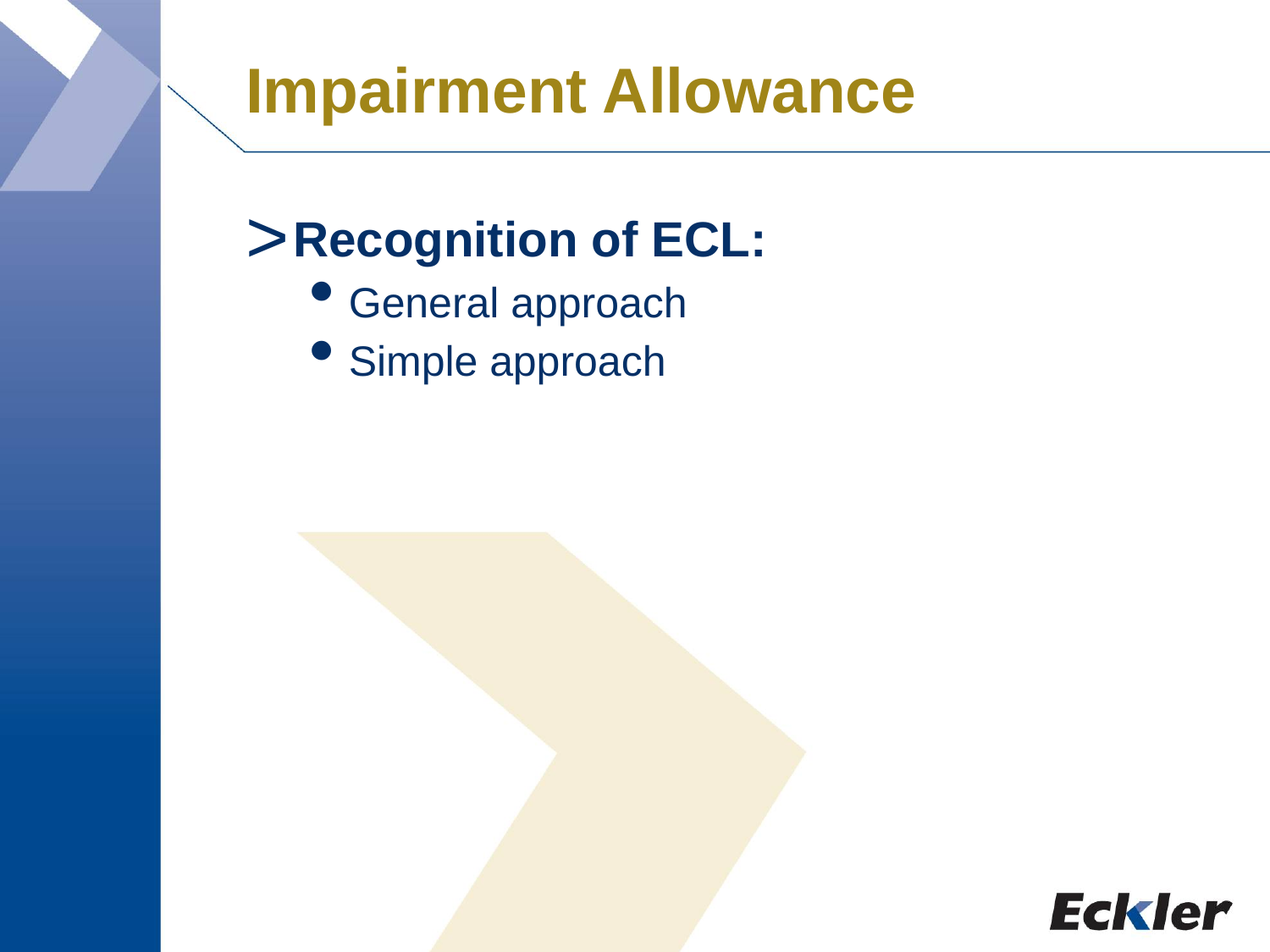

# Impairment Allowance
Recognition of ECL:
General approach
Simple approach